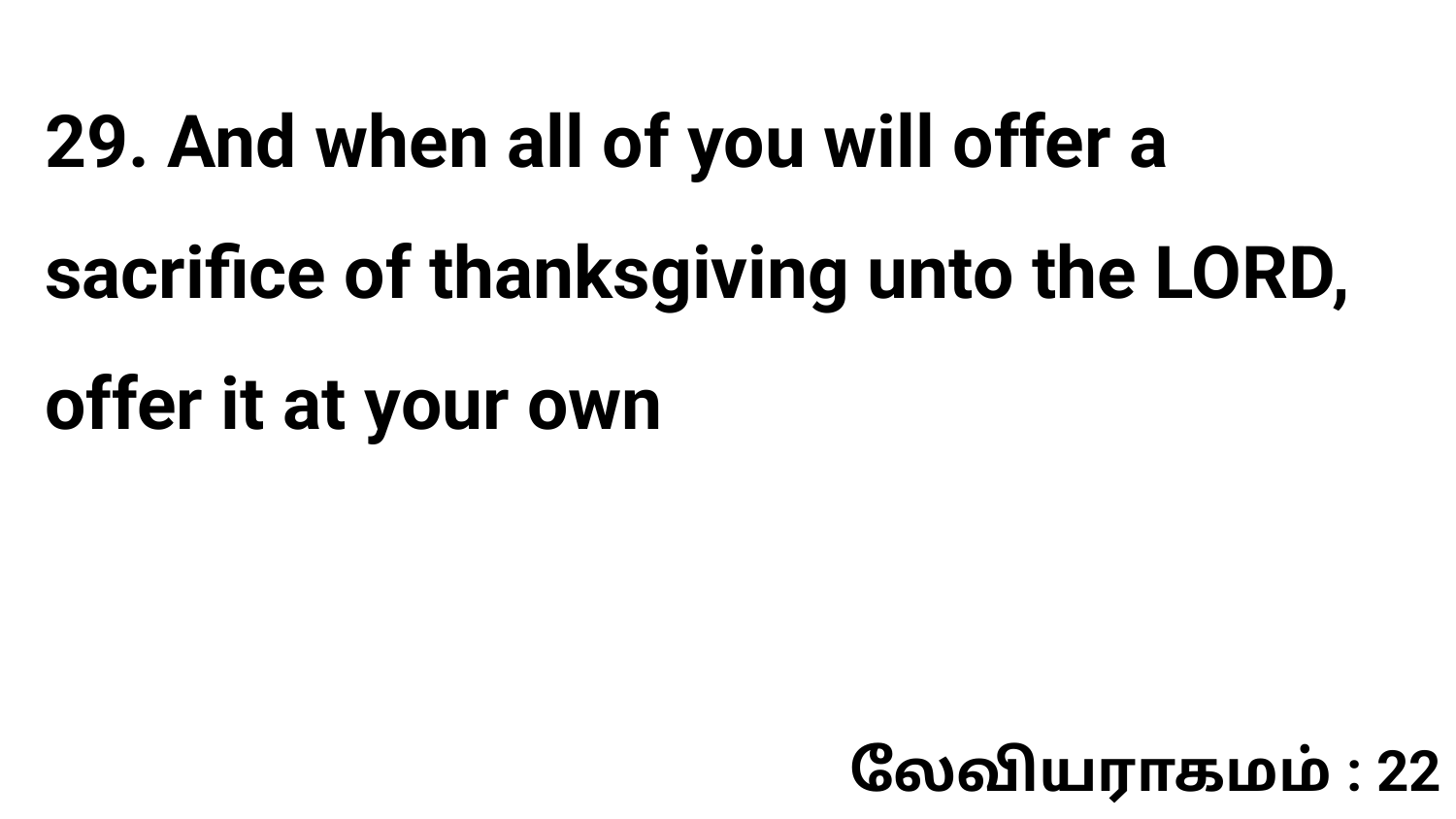

29. And when all of you will offer a sacrifice of thanksgiving unto the LORD, offer it at your own
லேவியராகமம் : 22